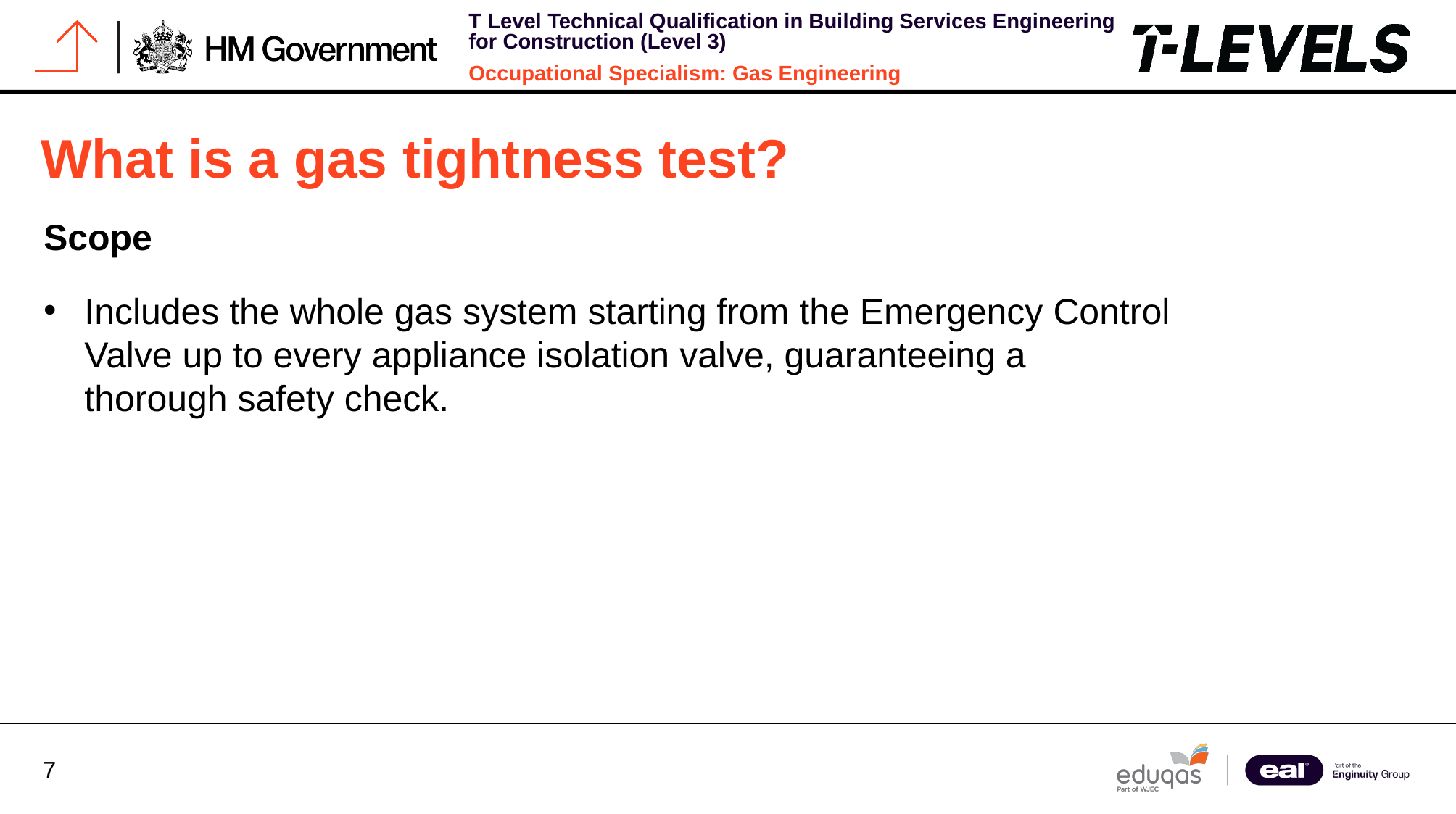

# What is a gas tightness test?
Scope
Includes the whole gas system starting from the Emergency Control Valve up to every appliance isolation valve, guaranteeing a thorough safety check.